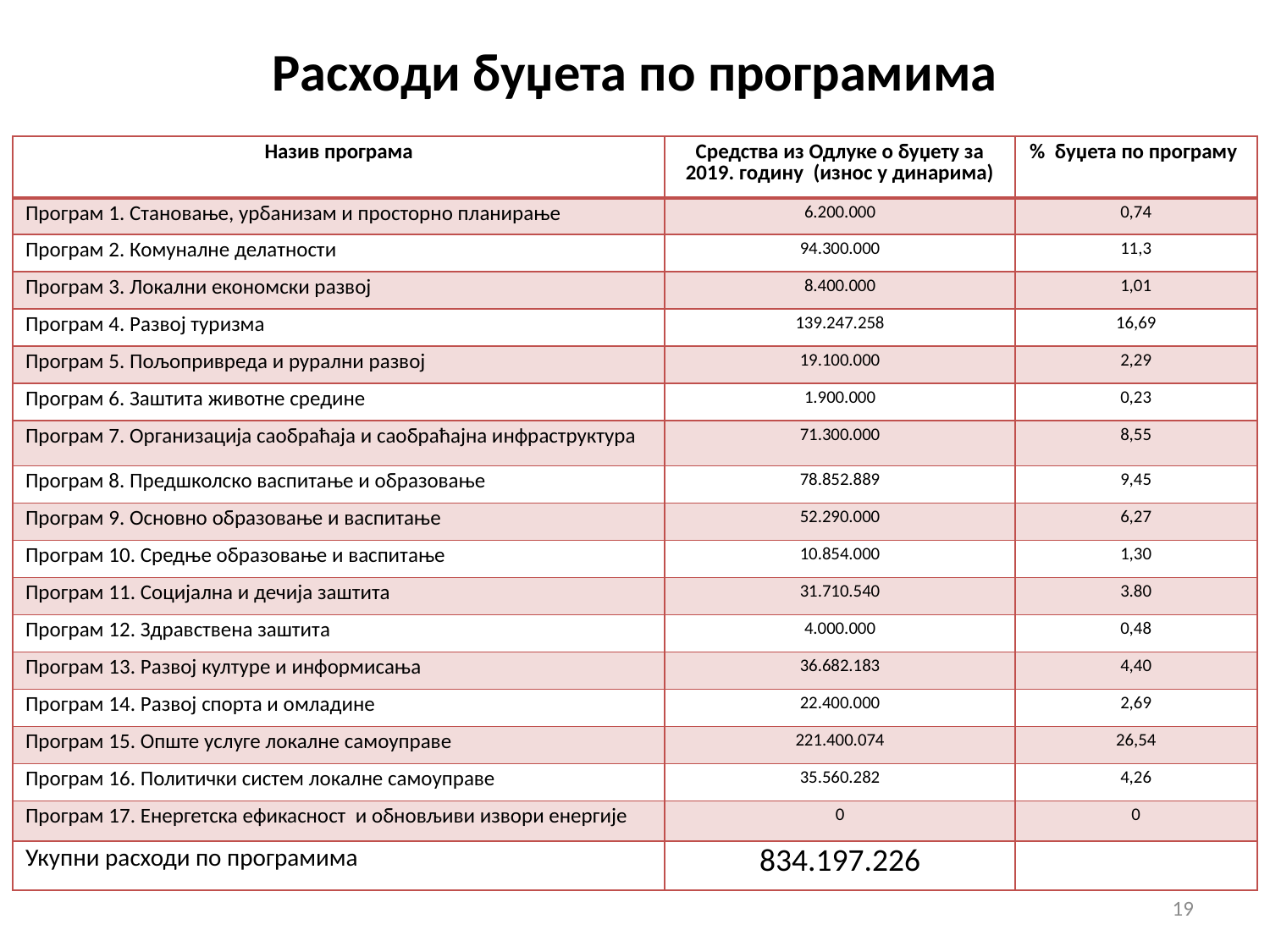

# Расходи буџета по програмима
| Назив програма | Средства из Одлуке о буџету за 2019. годину (износ у динарима) | % буџета по програму |
| --- | --- | --- |
| Програм 1. Становање, урбанизам и просторно планирање | 6.200.000 | 0,74 |
| Програм 2. Комуналне делатности | 94.300.000 | 11,3 |
| Програм 3. Локални економски развој | 8.400.000 | 1,01 |
| Програм 4. Развој туризма | 139.247.258 | 16,69 |
| Програм 5. Пољопривреда и рурални развој | 19.100.000 | 2,29 |
| Програм 6. Заштита животне средине | 1.900.000 | 0,23 |
| Програм 7. Организација саобраћаја и саобраћајна инфраструктура | 71.300.000 | 8,55 |
| Програм 8. Предшколско васпитање и образовање | 78.852.889 | 9,45 |
| Програм 9. Основно образовање и васпитање | 52.290.000 | 6,27 |
| Програм 10. Средње образовање и васпитање | 10.854.000 | 1,30 |
| Програм 11. Социјална и дечија заштита | 31.710.540 | 3.80 |
| Програм 12. Здравствена заштита | 4.000.000 | 0,48 |
| Програм 13. Развој културе и информисања | 36.682.183 | 4,40 |
| Програм 14. Развој спорта и омладине | 22.400.000 | 2,69 |
| Програм 15. Опште услуге локалне самоуправе | 221.400.074 | 26,54 |
| Програм 16. Политички систем локалне самоуправе | 35.560.282 | 4,26 |
| Програм 17. Енергетска ефикасност и обновљиви извори енергије | 0 | 0 |
| Укупни расходи по програмима | 834.197.226 |  |
19